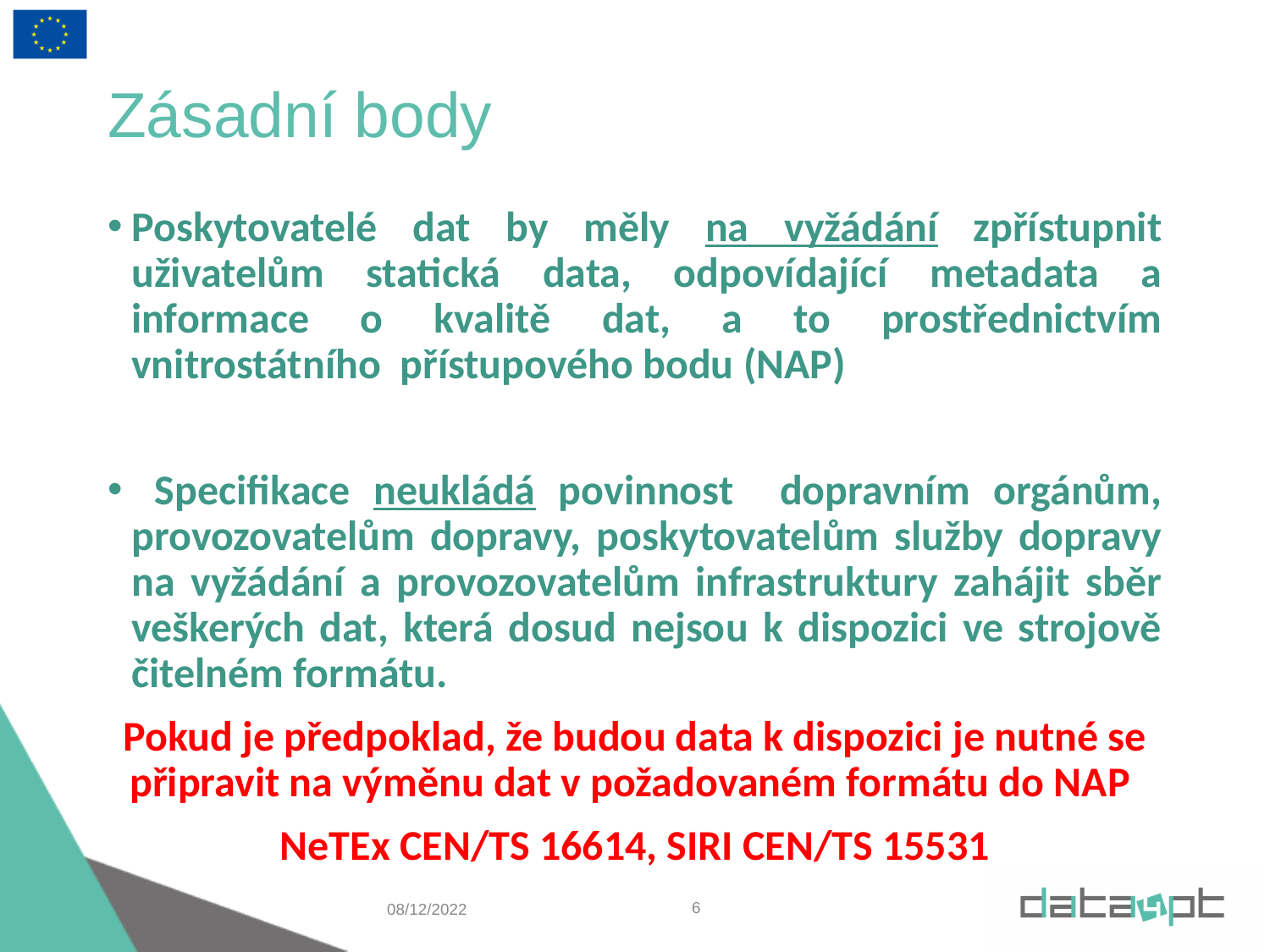

# Zásadní body
Poskytovatelé dat by měly na vyžádání zpřístupnit uživatelům statická data, odpovídající metadata a informace o kvalitě dat, a to prostřednictvím vnitrostátního  přístupového bodu (NAP)

 Specifikace neukládá povinnost  dopravním orgánům, provozovatelům dopravy, poskytovatelům služby dopravy na vyžádání a provozovatelům infrastruktury zahájit sběr veškerých dat, která dosud nejsou k dispozici ve strojově čitelném formátu.
Pokud je předpoklad, že budou data k dispozici je nutné se připravit na výměnu dat v požadovaném formátu do NAP
NeTEx CEN/TS 16614, SIRI CEN/TS 15531